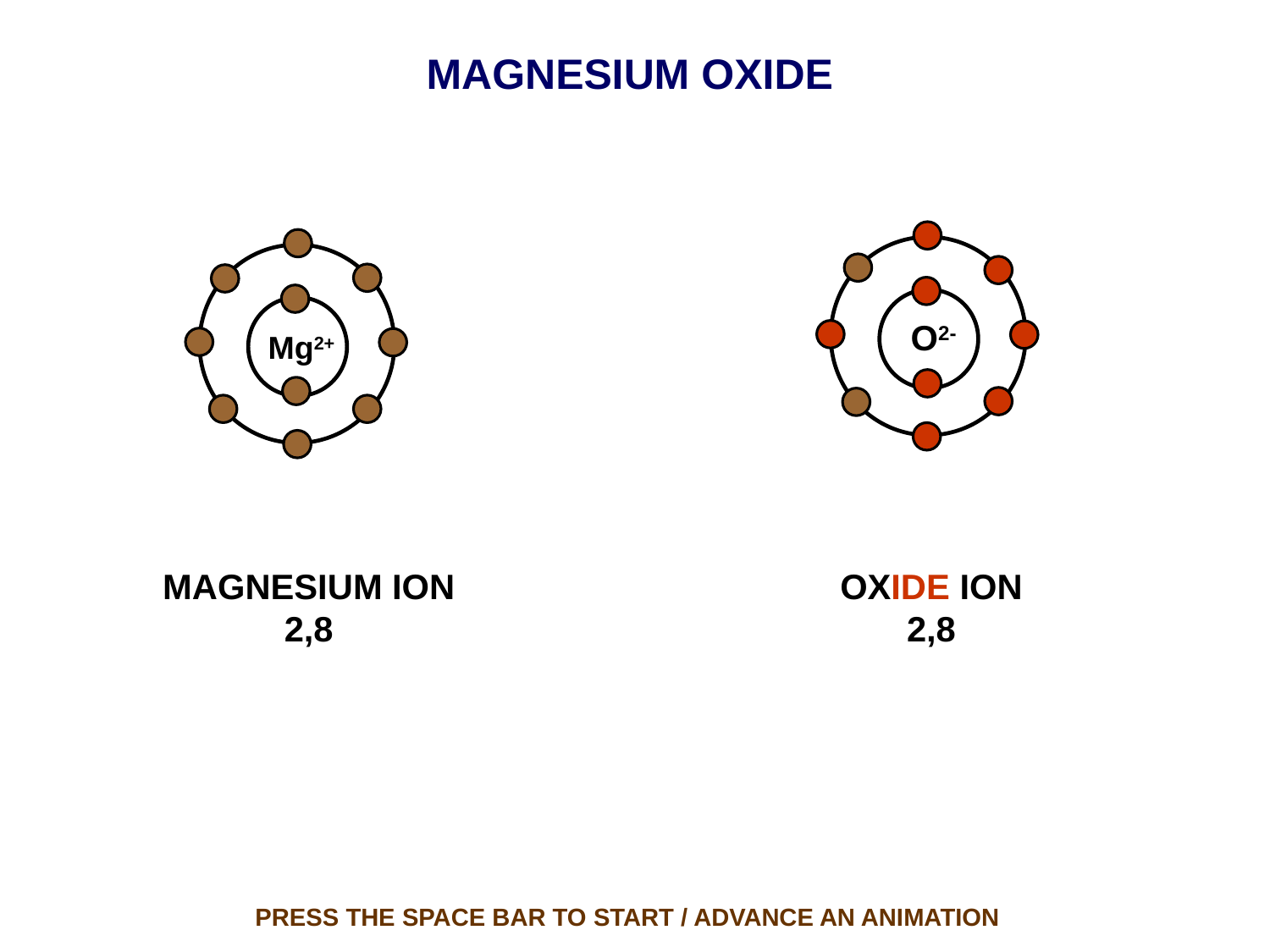

MAGNESIUM OXIDE

O2-

Mg2+

MAGNESIUM ION
2,8
OXIDE ION
2,8
PRESS THE SPACE BAR TO START / ADVANCE AN ANIMATION